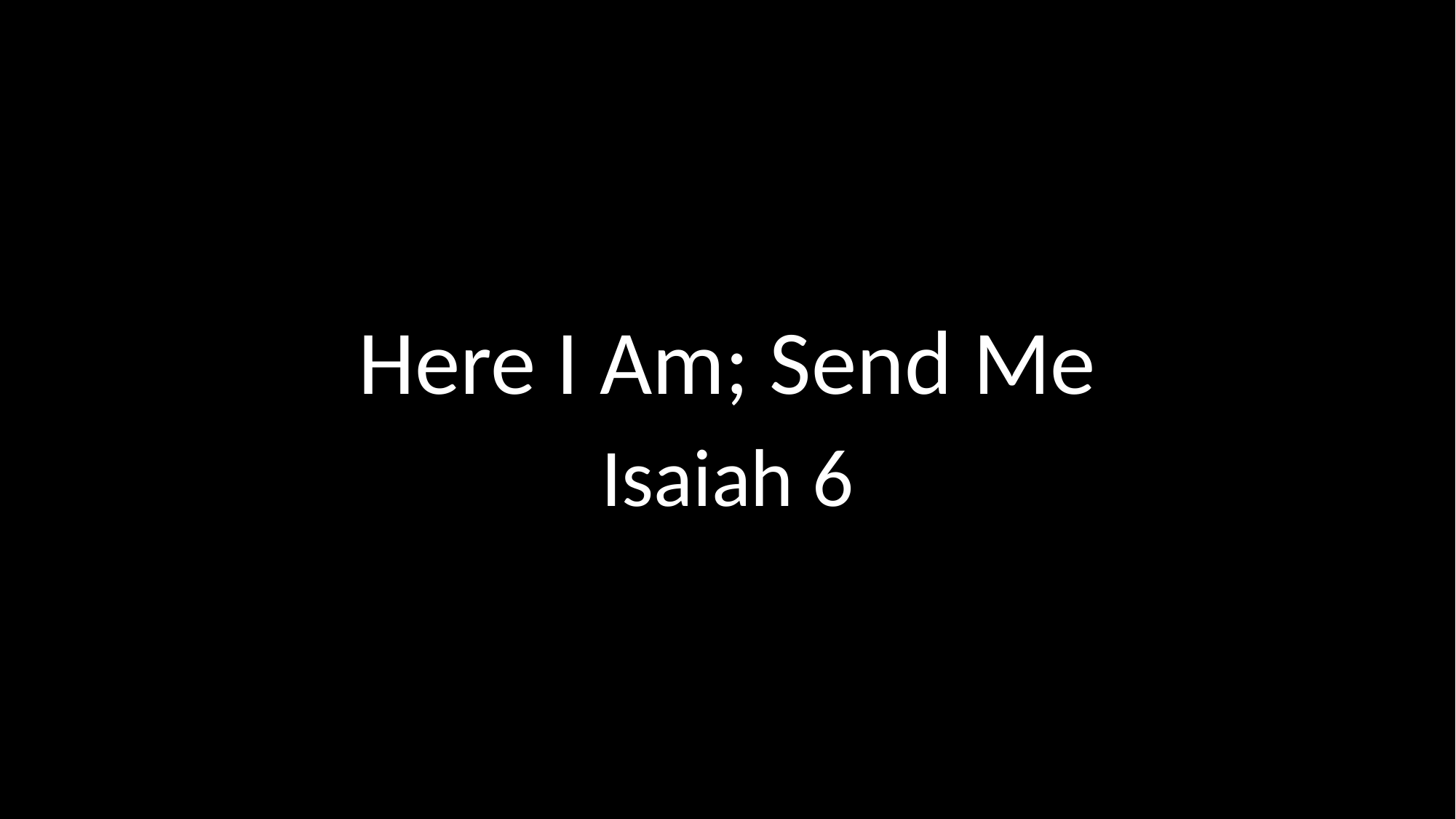

# Here I Am; Send Me
Isaiah 6